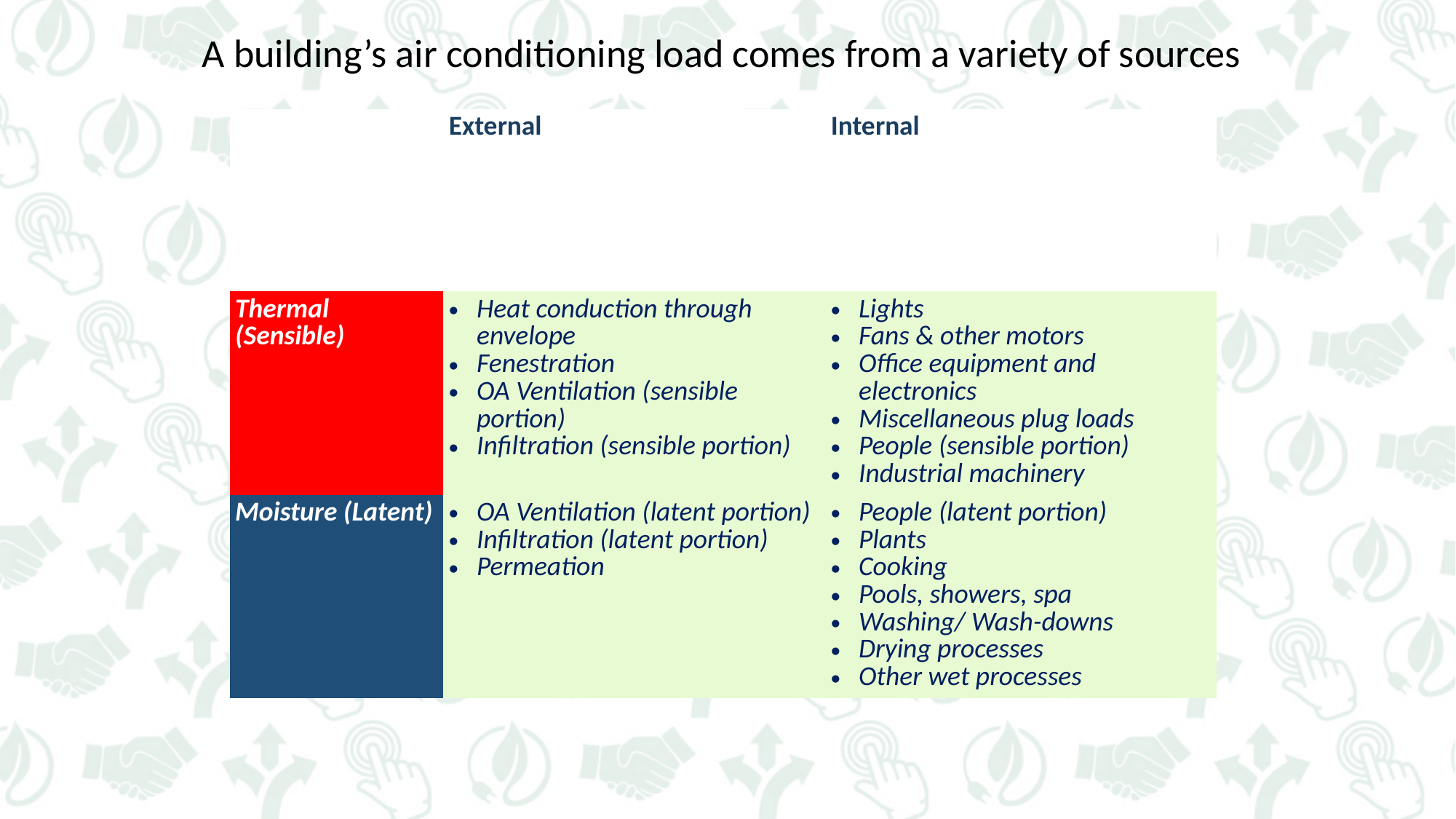

# A building’s air conditioning load comes from a variety of sources
|  | External | Internal |
| --- | --- | --- |
| Thermal (Sensible) | Heat conduction through envelope Fenestration OA Ventilation (sensible portion) Infiltration (sensible portion) | Lights Fans & other motors Office equipment and electronics Miscellaneous plug loads People (sensible portion) Industrial machinery |
| Moisture (Latent) | OA Ventilation (latent portion) Infiltration (latent portion) Permeation | People (latent portion) Plants Cooking Pools, showers, spa Washing/ Wash-downs Drying processes Other wet processes |